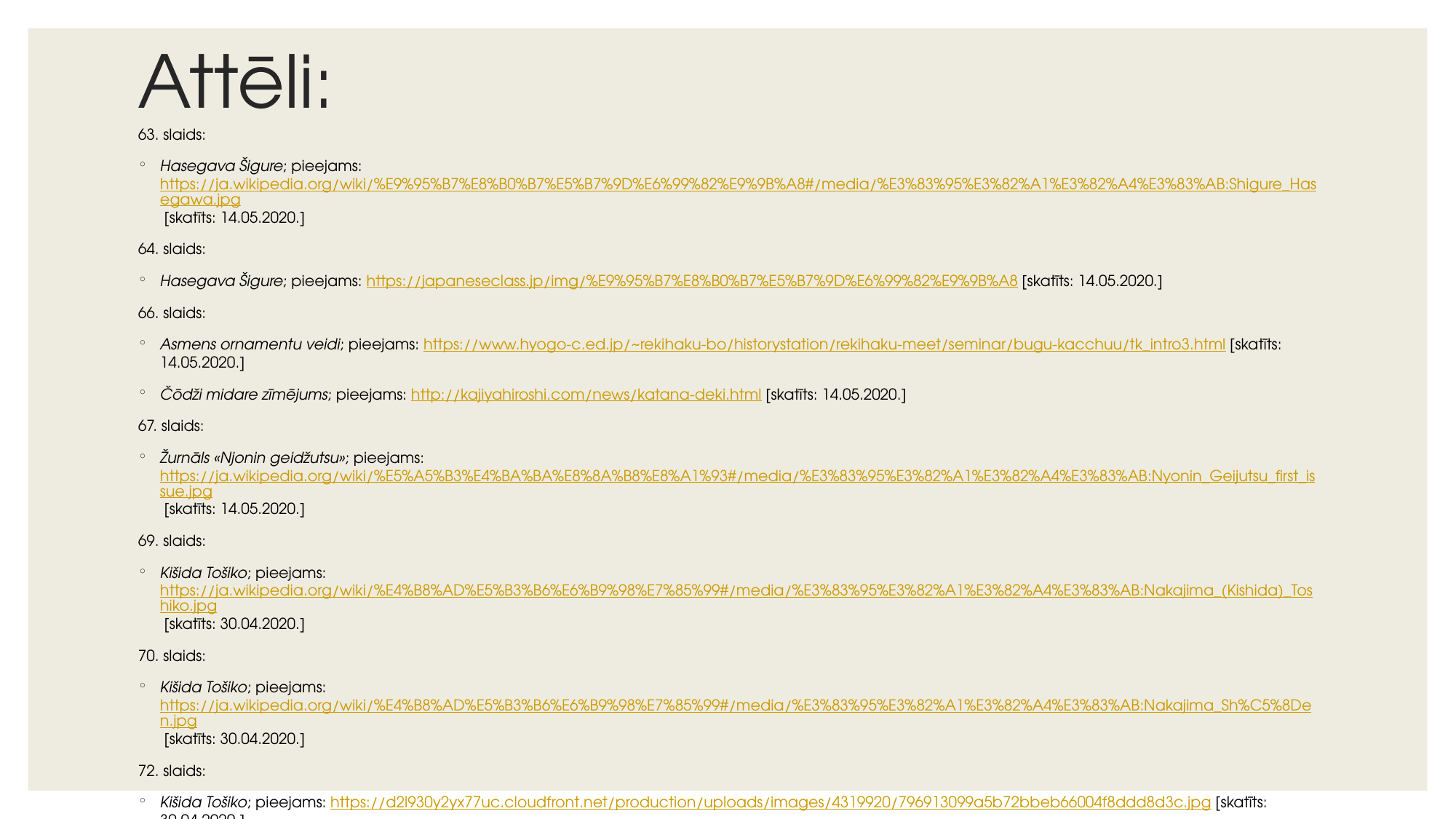

# Attēli:
63. slaids:
Hasegava Šigure; pieejams: https://ja.wikipedia.org/wiki/%E9%95%B7%E8%B0%B7%E5%B7%9D%E6%99%82%E9%9B%A8#/media/%E3%83%95%E3%82%A1%E3%82%A4%E3%83%AB:Shigure_Hasegawa.jpg [skatīts: 14.05.2020.]
64. slaids:
Hasegava Šigure; pieejams: https://japaneseclass.jp/img/%E9%95%B7%E8%B0%B7%E5%B7%9D%E6%99%82%E9%9B%A8 [skatīts: 14.05.2020.]
66. slaids:
Asmens ornamentu veidi; pieejams: https://www.hyogo-c.ed.jp/~rekihaku-bo/historystation/rekihaku-meet/seminar/bugu-kacchuu/tk_intro3.html [skatīts: 14.05.2020.]
Čōdži midare zīmējums; pieejams: http://kajiyahiroshi.com/news/katana-deki.html [skatīts: 14.05.2020.]
67. slaids:
Žurnāls «Njonin geidžutsu»; pieejams: https://ja.wikipedia.org/wiki/%E5%A5%B3%E4%BA%BA%E8%8A%B8%E8%A1%93#/media/%E3%83%95%E3%82%A1%E3%82%A4%E3%83%AB:Nyonin_Geijutsu_first_issue.jpg [skatīts: 14.05.2020.]
69. slaids:
Kišida Tošiko; pieejams: https://ja.wikipedia.org/wiki/%E4%B8%AD%E5%B3%B6%E6%B9%98%E7%85%99#/media/%E3%83%95%E3%82%A1%E3%82%A4%E3%83%AB:Nakajima_(Kishida)_Toshiko.jpg [skatīts: 30.04.2020.]
70. slaids:
Kišida Tošiko; pieejams: https://ja.wikipedia.org/wiki/%E4%B8%AD%E5%B3%B6%E6%B9%98%E7%85%99#/media/%E3%83%95%E3%82%A1%E3%82%A4%E3%83%AB:Nakajima_Sh%C5%8Den.jpg [skatīts: 30.04.2020.]
72. slaids:
Kišida Tošiko; pieejams: https://d2l930y2yx77uc.cloudfront.net/production/uploads/images/4319920/796913099a5b72bbeb66004f8ddd8d3c.jpg [skatīts: 30.04.2020.]